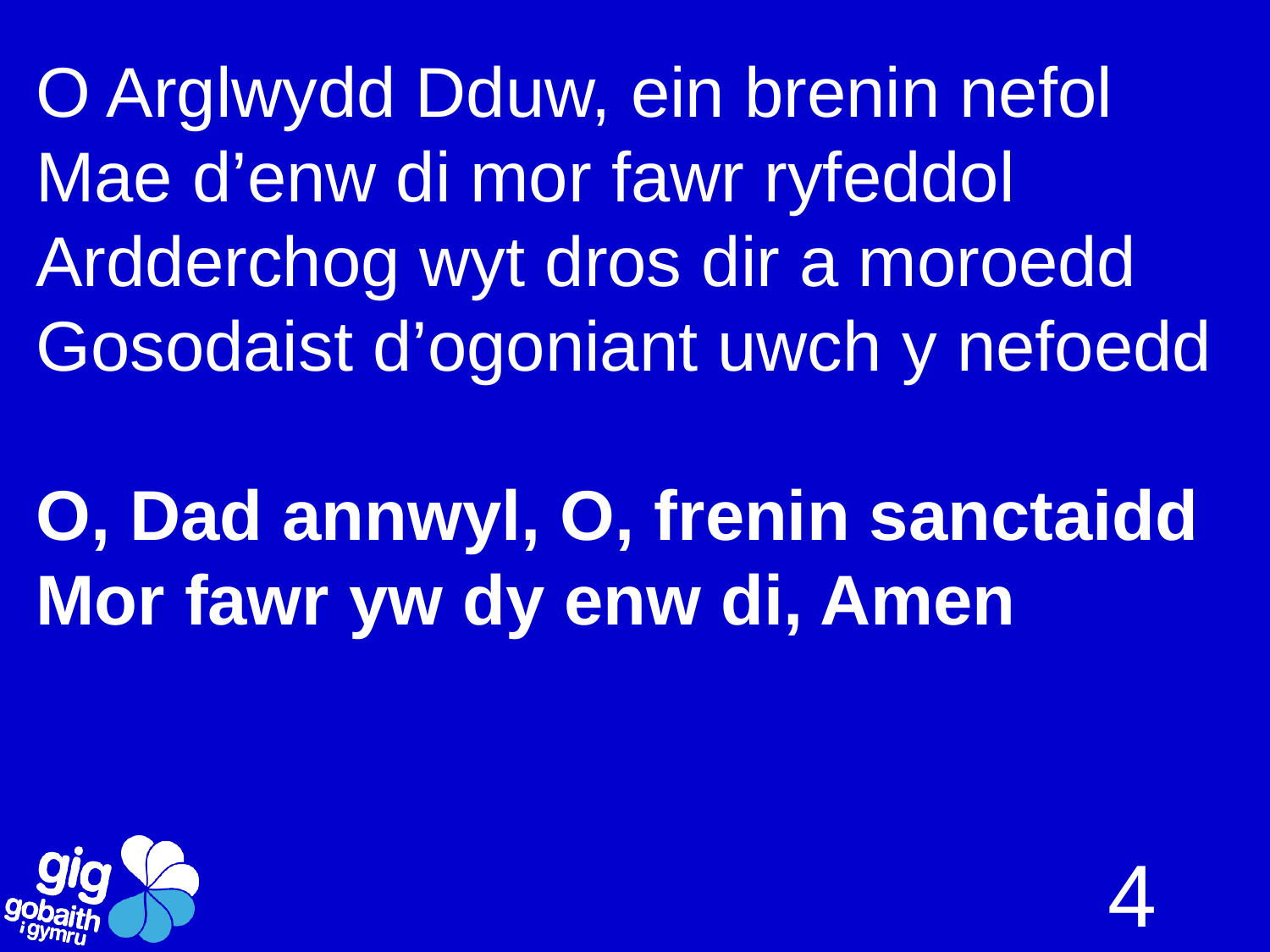

O Arglwydd Dduw, ein brenin nefol
Mae d’enw di mor fawr ryfeddol
Ardderchog wyt dros dir a moroedd
Gosodaist d’ogoniant uwch y nefoedd

O, Dad annwyl, O, frenin sanctaidd
Mor fawr yw dy enw di, Amen
4